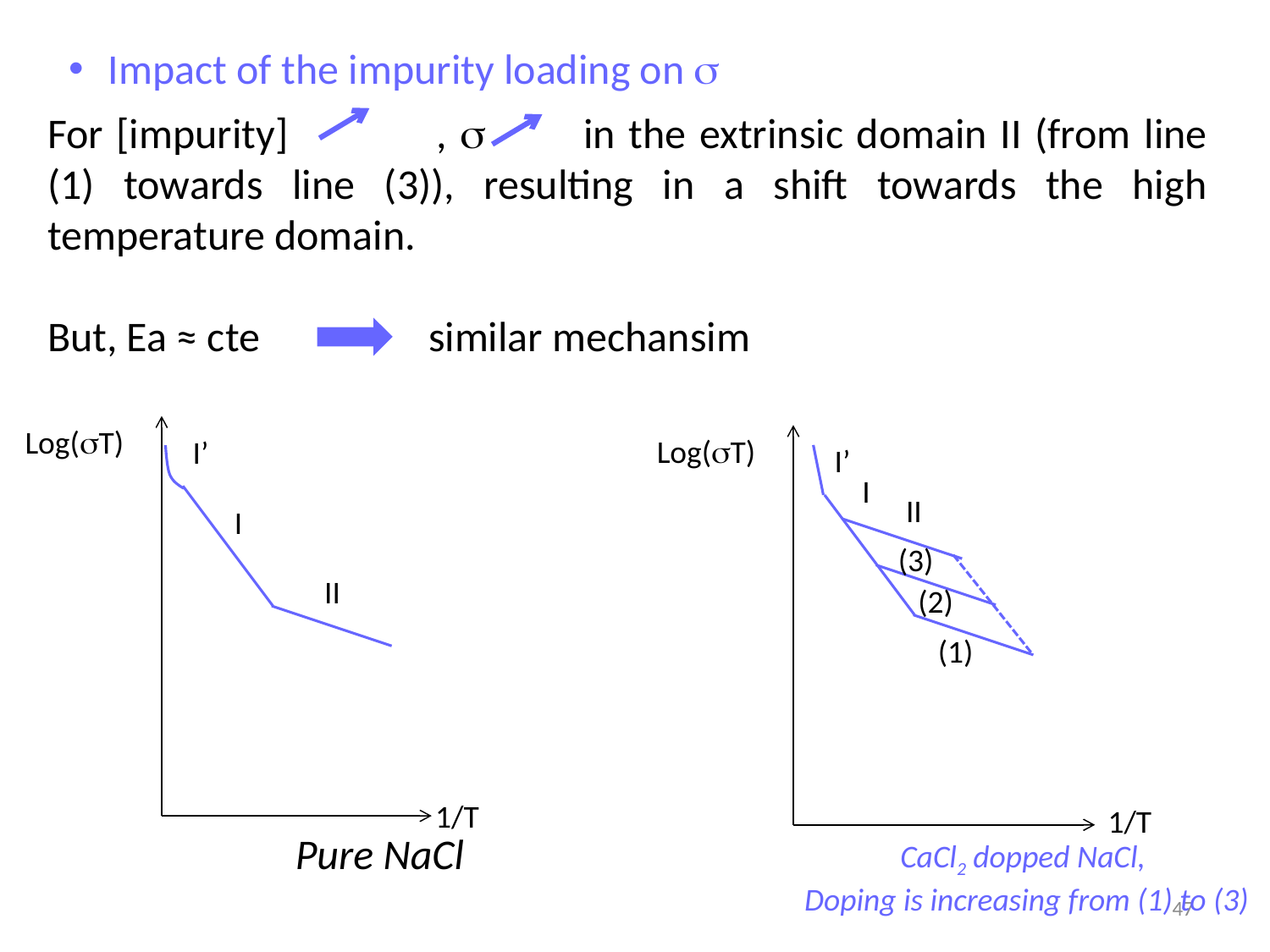

Impact of the impurity loading on σ
For [impurity] 		, σ 	 in the extrinsic domain II (from line (1) towards line (3)), resulting in a shift towards the high temperature domain.

But, Ea ≈ cte		similar mechansim

Log(σT)
Log(σT)
I’
I’

I
II
I
(3)
II
(2)
(1)
1/T
1/T
Pure NaCl
CaCl2 dopped NaCl,
Doping is increasing from (1) to (3)
47